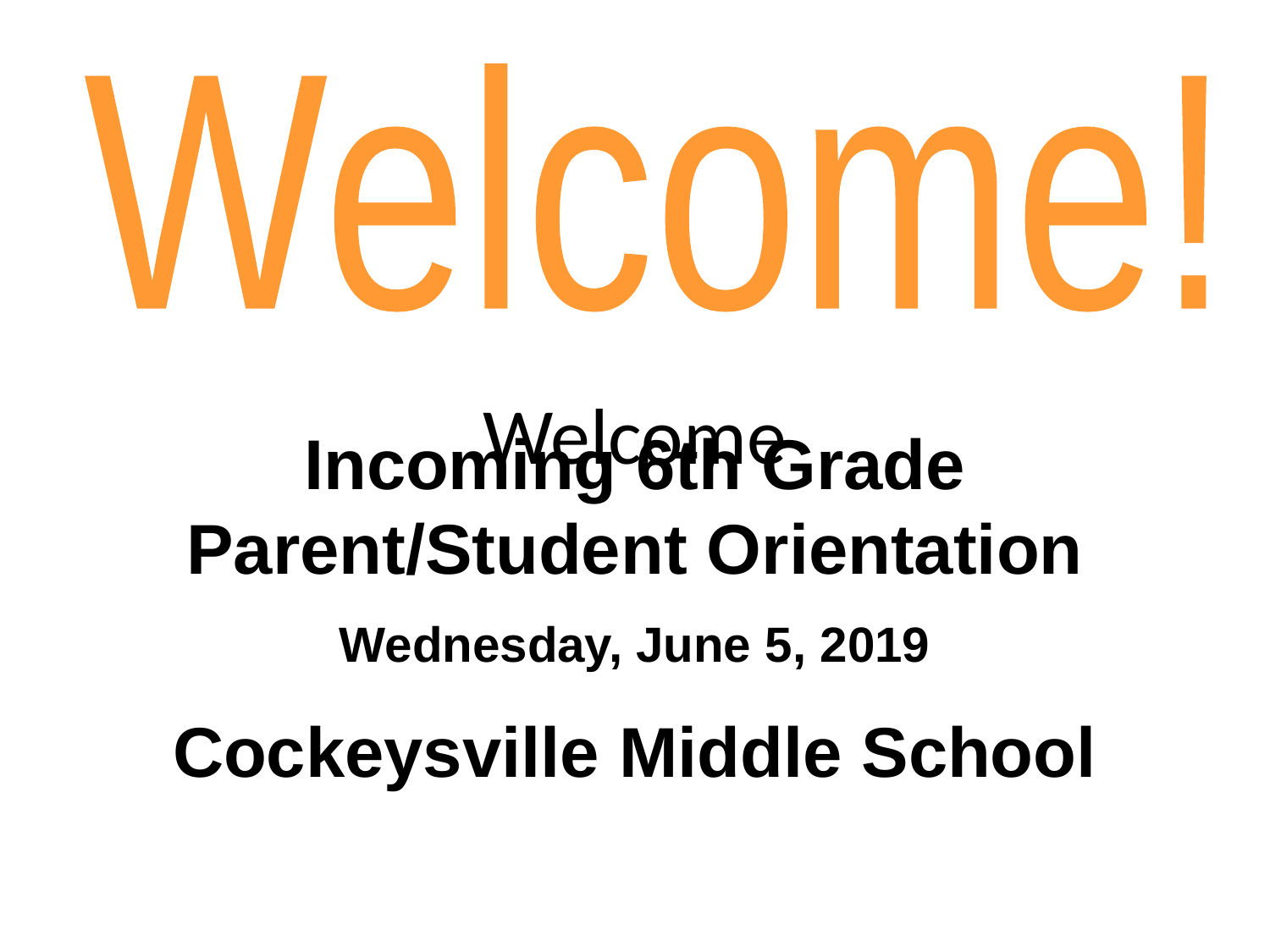

Welcome!
# Welcome
Incoming 6th Grade Parent/Student Orientation
Wednesday, June 5, 2019
Cockeysville Middle School